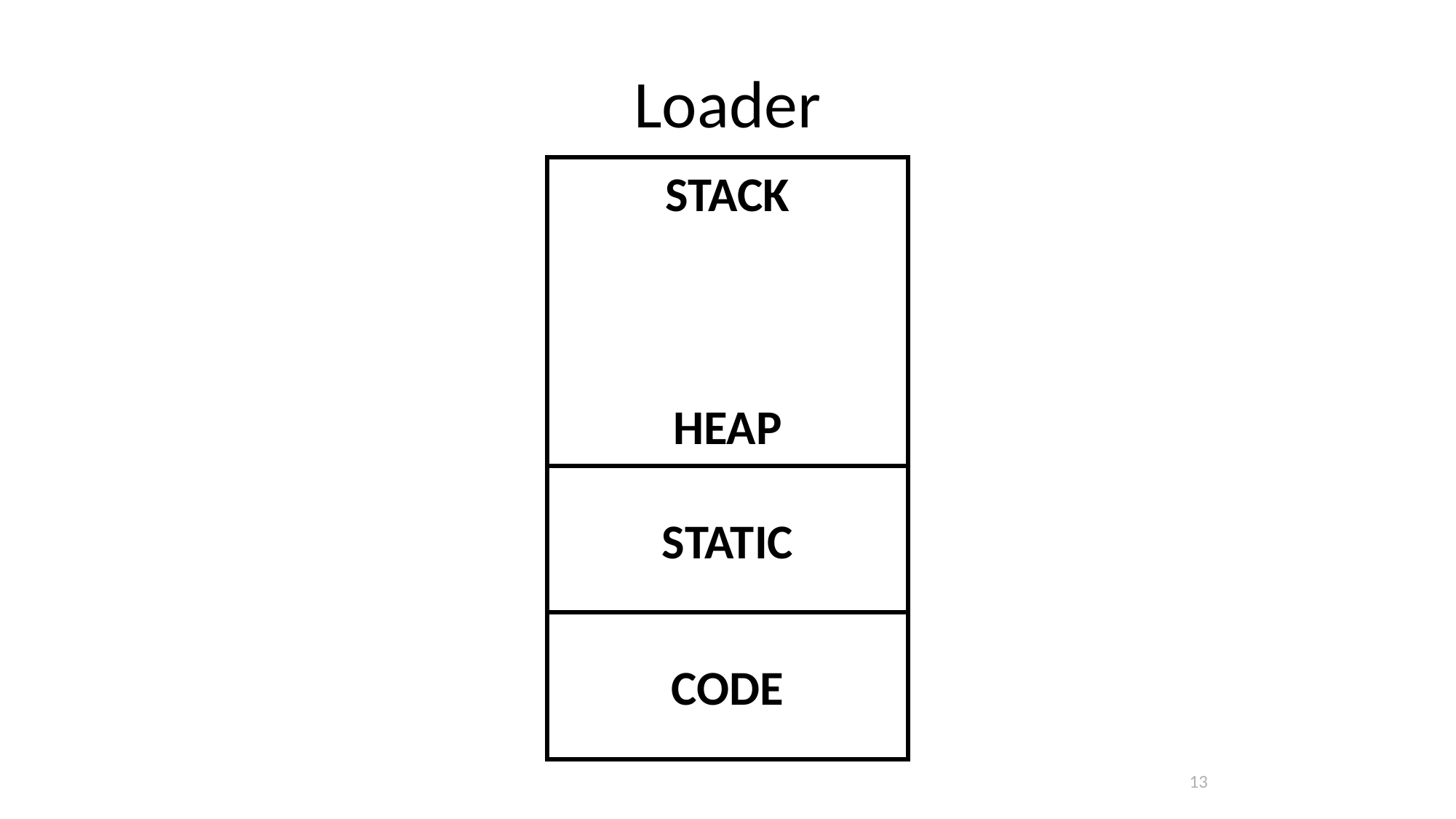

# Loader
STACK

HEAP
STATIC
CODE
13